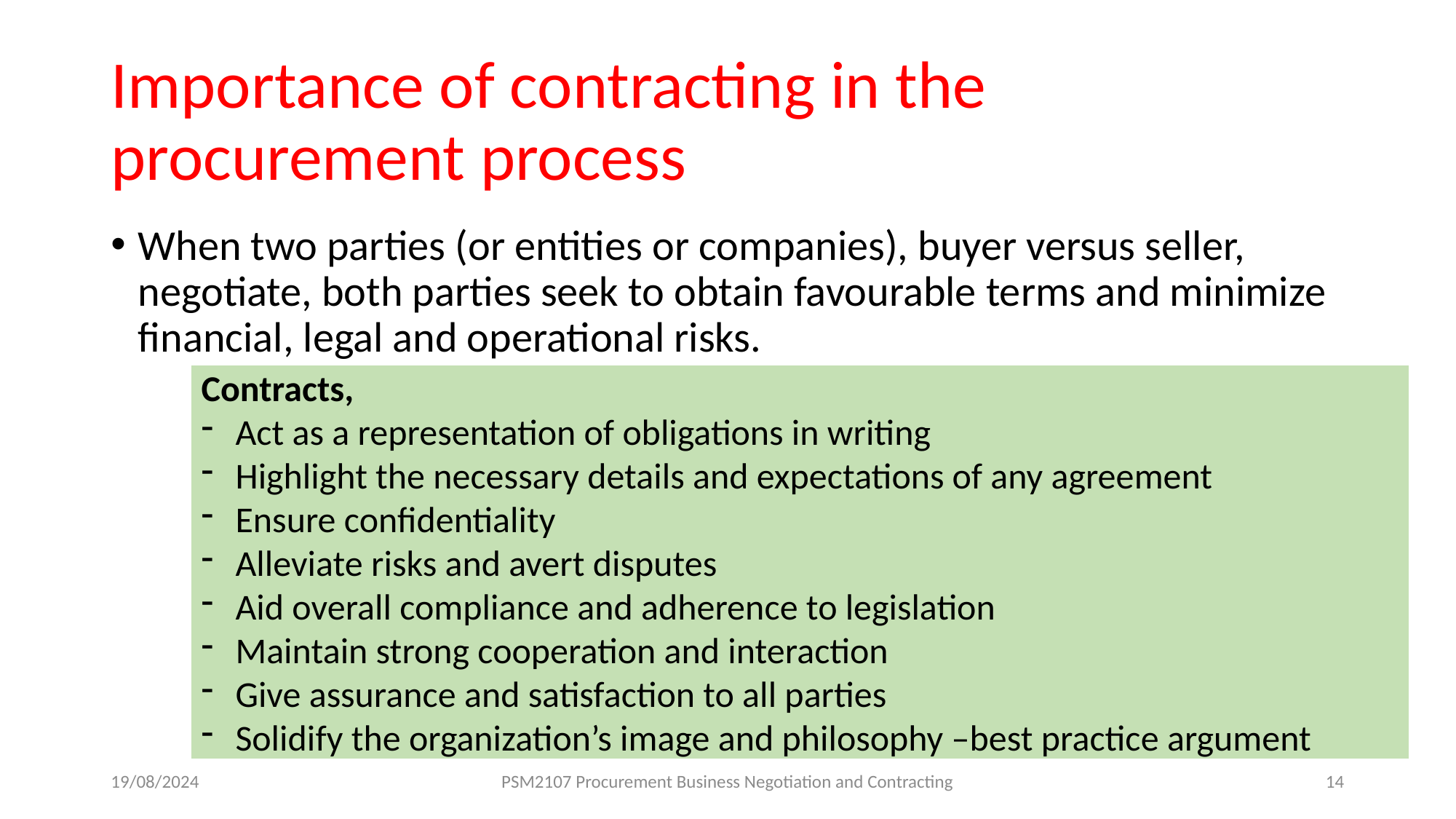

# Importance of contracting in the procurement process
When two parties (or entities or companies), buyer versus seller, negotiate, both parties seek to obtain favourable terms and minimize financial, legal and operational risks.

Contracts,
Act as a representation of obligations in writing
Highlight the necessary details and expectations of any agreement
Ensure confidentiality
Alleviate risks and avert disputes
Aid overall compliance and adherence to legislation
Maintain strong cooperation and interaction
Give assurance and satisfaction to all parties
Solidify the organization’s image and philosophy –best practice argument
19/08/2024
PSM2107 Procurement Business Negotiation and Contracting
14